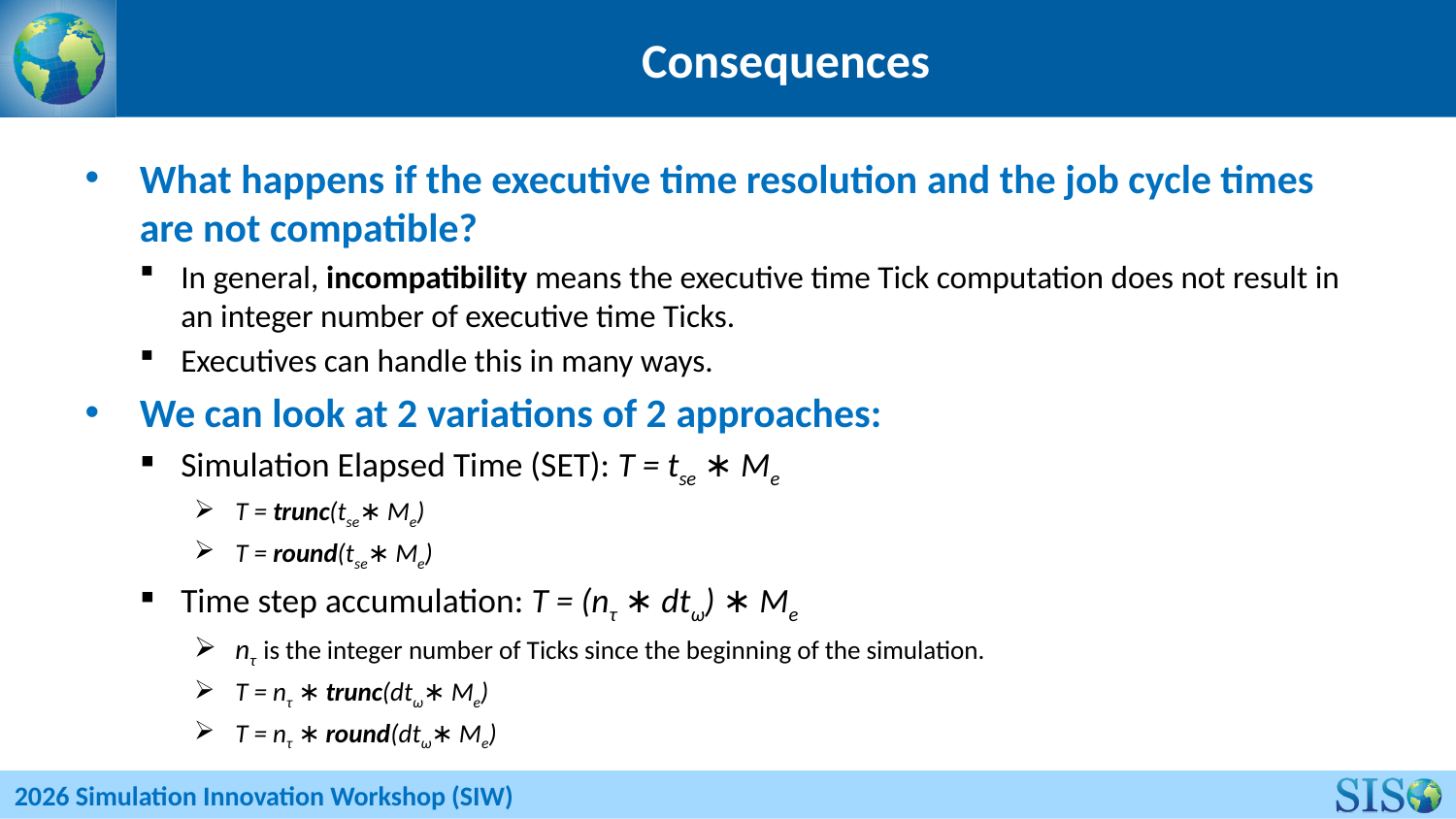

# Consequences
What happens if the executive time resolution and the job cycle times are not compatible?
In general, incompatibility means the executive time Tick computation does not result in an integer number of executive time Ticks.
Executives can handle this in many ways.
We can look at 2 variations of 2 approaches:
Simulation Elapsed Time (SET): T = tse ∗ Me
T = trunc(tse∗ Me)
T = round(tse∗ Me)
Time step accumulation: T = (nτ ∗ dtω) ∗ Me
nτ  is the integer number of Ticks since the beginning of the simulation.
T = nτ ∗ trunc(dtω∗ Me)
T = nτ ∗ round(dtω∗ Me)